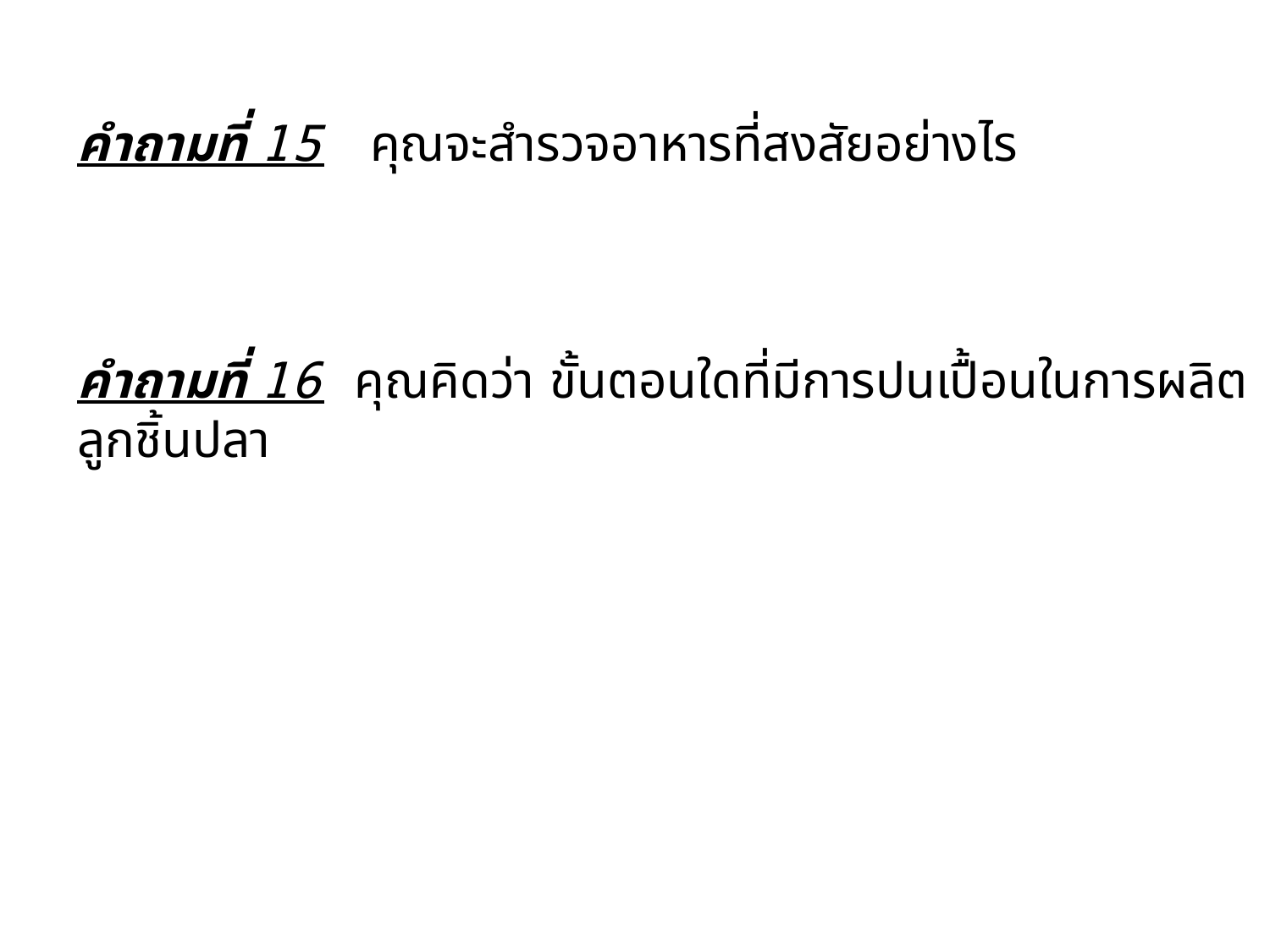

คำถามที่ 15   คุณจะสำรวจอาหารที่สงสัยอย่างไร

คำถามที่ 16  คุณคิดว่า ขั้นตอนใดที่มีการปนเปื้อนในการผลิตลูกชิ้นปลา